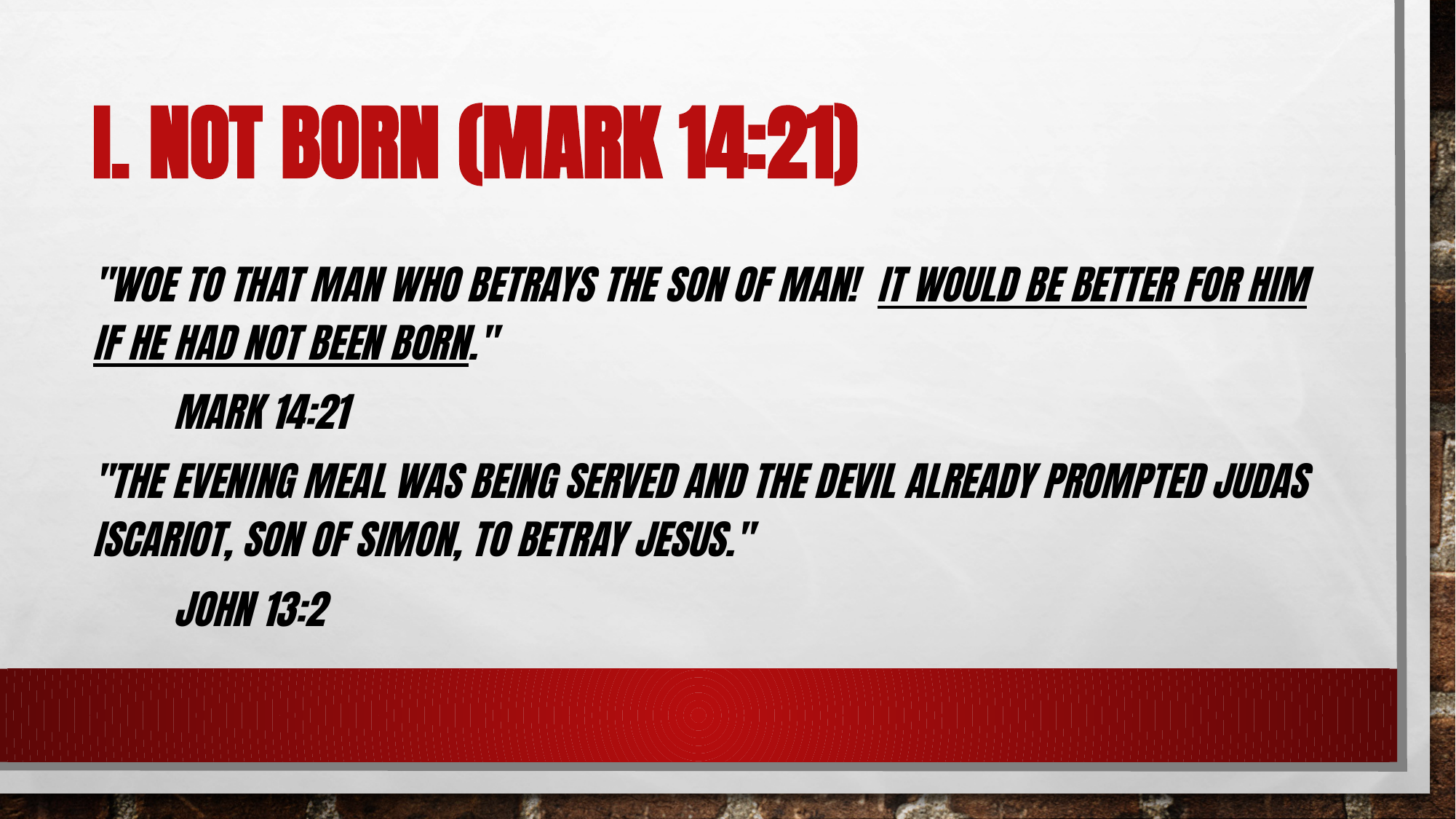

# I. NOT BORN (Mark 14:21)
"Woe to that man who betrays the Son of Man!  It would be better for him if he had not been born."
								Mark 14:21
"The evening meal was being served and the devil already prompted Judas Iscariot, son of Simon, to betray Jesus."
								John 13:2